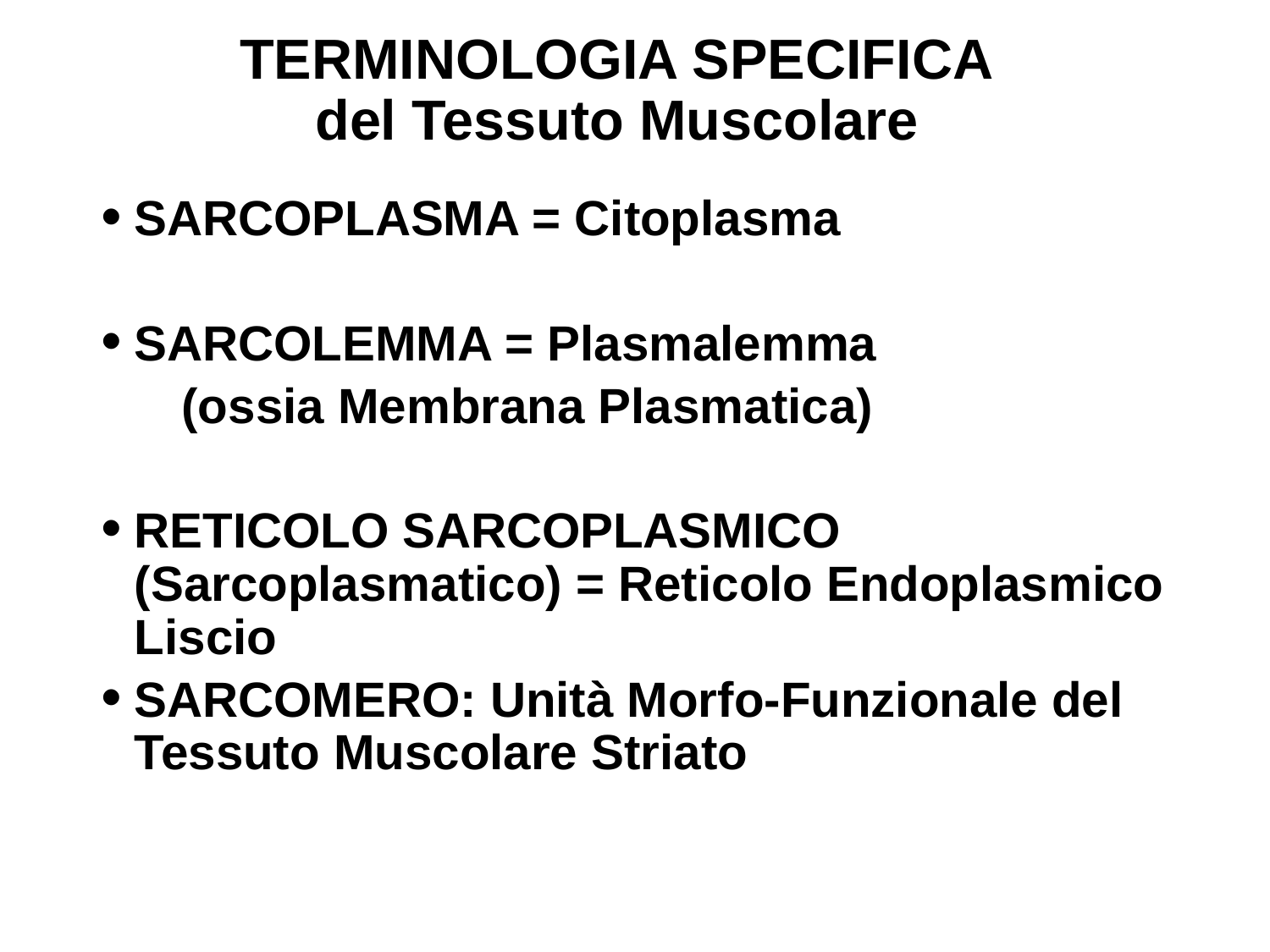

# TERMINOLOGIA SPECIFICA del Tessuto Muscolare
SARCOPLASMA = Citoplasma

SARCOLEMMA = Plasmalemma
      (ossia Membrana Plasmatica)

RETICOLO SARCOPLASMICO (Sarcoplasmatico) = Reticolo Endoplasmico Liscio
SARCOMERO: Unità Morfo-Funzionale del Tessuto Muscolare Striato